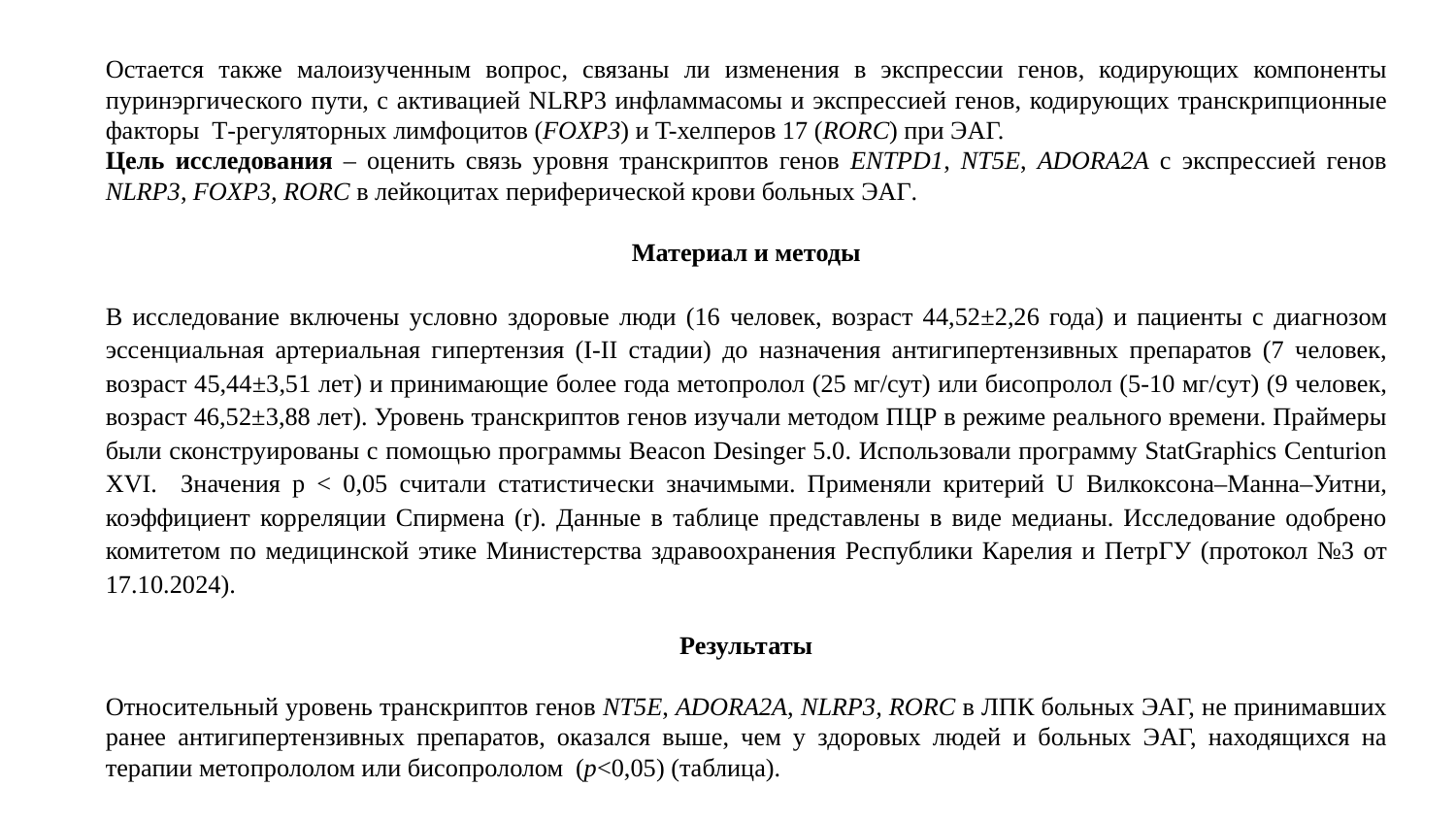

Остается также малоизученным вопрос, связаны ли изменения в экспрессии генов, кодирующих компоненты пуринэргического пути, с активацией NLRP3 инфламмасомы и экспрессией генов, кодирующих транскрипционные факторы  Т-регуляторных лимфоцитов (FOXP3) и T-хелперов 17 (RORC) при ЭАГ.
Цель исследования – оценить связь уровня транскриптов генов ENTPD1, NT5E, ADORA2A с экспрессией генов NLRP3, FOXP3, RORC в лейкоцитах периферической крови больных ЭАГ.

Материал и методы

В исследование включены условно здоровые люди (16 человек, возраст 44,52±2,26 года) и пациенты с диагнозом эссенциальная артериальная гипертензия (I-II стадии) до назначения антигипертензивных препаратов (7 человек, возраст 45,44±3,51 лет) и принимающие более года метопролол (25 мг/сут) или бисопролол (5-10 мг/сут) (9 человек, возраст 46,52±3,88 лет). Уровень транскриптов генов изучали методом ПЦР в режиме реального времени. Праймеры были сконструированы с помощью программы Beacon Desinger 5.0. Использовали программу StatGraphics Centurion XVI.  Значения р < 0,05 считали статистически значимыми. Применяли критерий U Вилкоксона–Манна–Уитни, коэффициент корреляции Спирмена (r). Данные в таблице представлены в виде медианы. Исследование одобрено комитетом по медицинской этике Министерства здравоохранения Республики Карелия и ПетрГУ (протокол №3 от 17.10.2024).

Результаты

Относительный уровень транскриптов генов NT5E, ADORA2A, NLRP3, RORC в ЛПК больных ЭАГ, не принимавших ранее антигипертензивных препаратов, оказался выше, чем у здоровых людей и больных ЭАГ, находящихся на терапии метопрололом или бисопрололом  (p<0,05) (таблица).